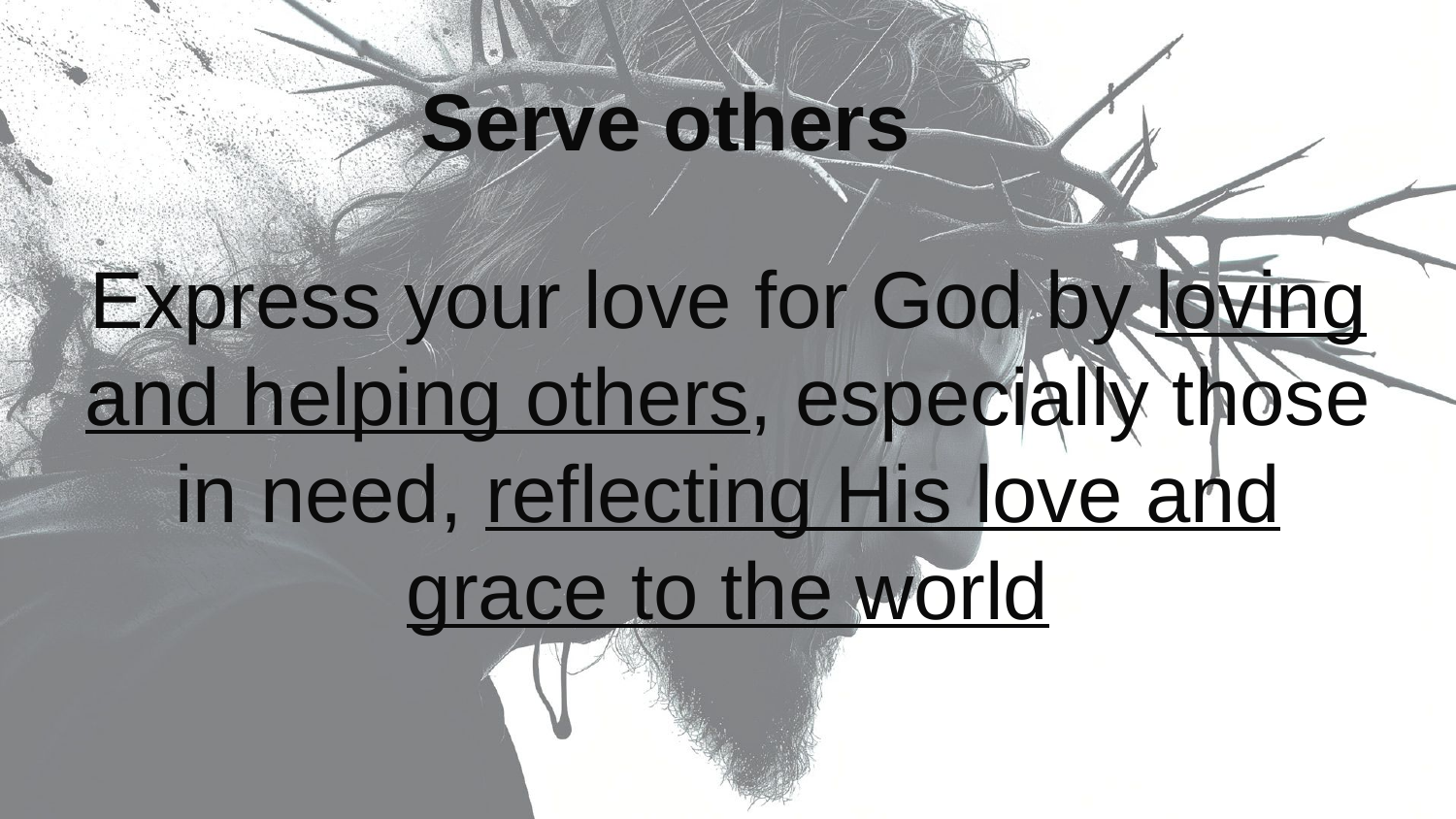

Serve others
Express your love for God by loving and helping others, especially those in need, reflecting His love and grace to the world